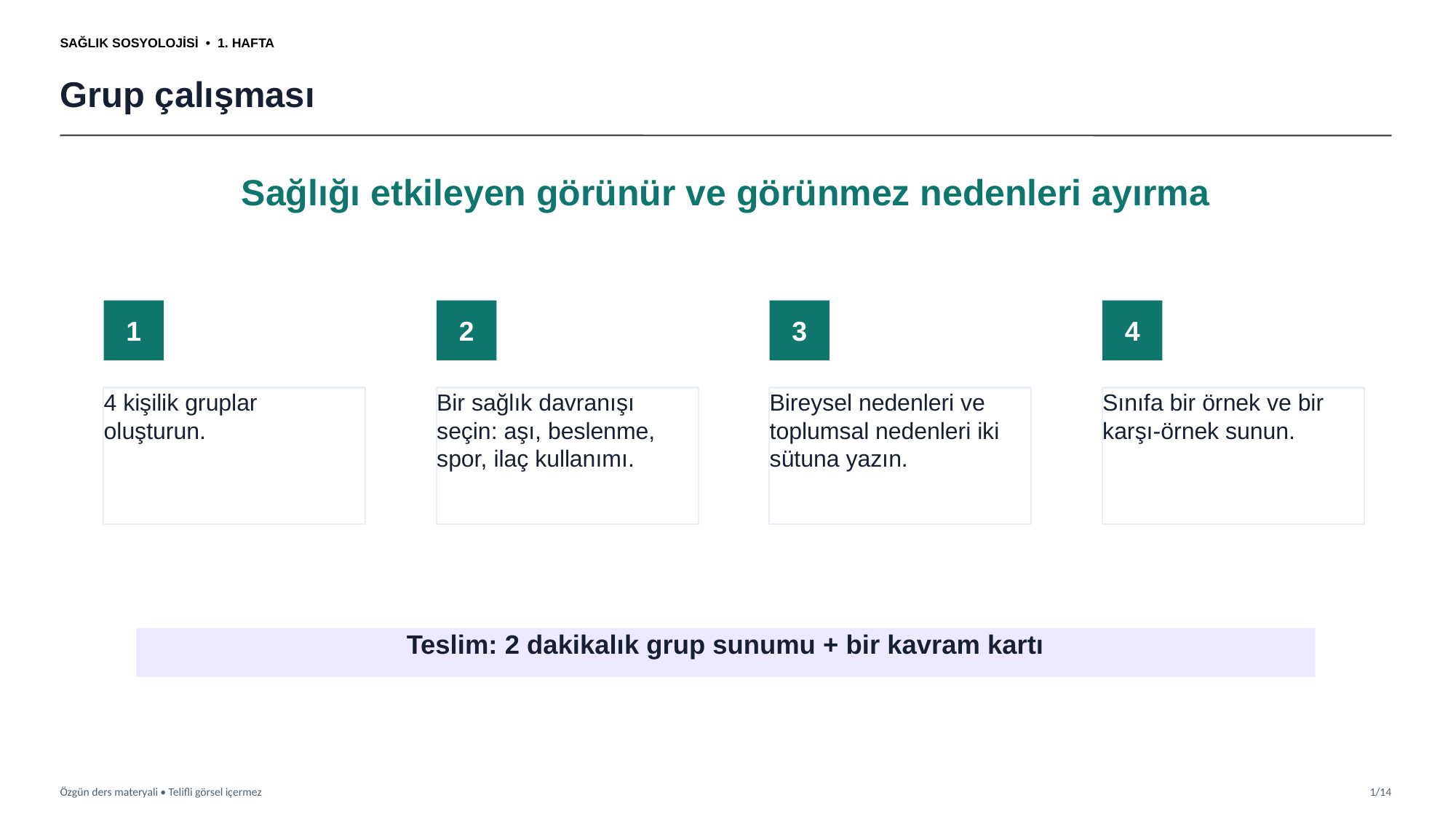

SAĞLIK SOSYOLOJİSİ  •  1. HAFTA
Grup çalışması

Sağlığı etkileyen görünür ve görünmez nedenleri ayırma
1
2
3
4
4 kişilik gruplar oluşturun.
Bir sağlık davranışı seçin: aşı, beslenme, spor, ilaç kullanımı.
Bireysel nedenleri ve toplumsal nedenleri iki sütuna yazın.
Sınıfa bir örnek ve bir karşı-örnek sunun.
Teslim: 2 dakikalık grup sunumu + bir kavram kartı
Özgün ders materyali • Telifli görsel içermez
1/14